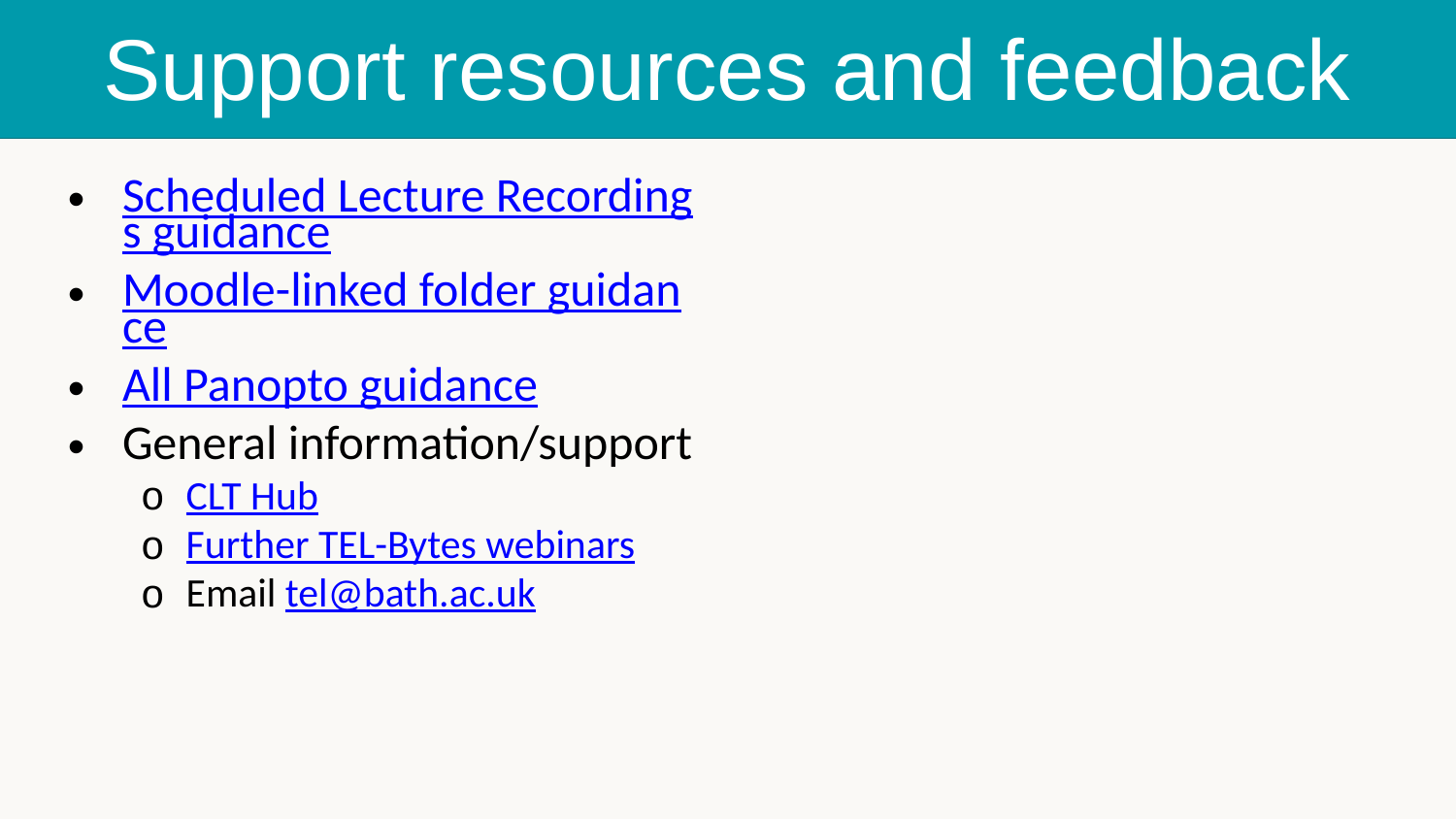

# Support resources and feedback
Scheduled Lecture Recordings guidance
Moodle-linked folder guidance
All Panopto guidance
General information/support
CLT Hub
Further TEL-Bytes webinars
Email tel@bath.ac.uk